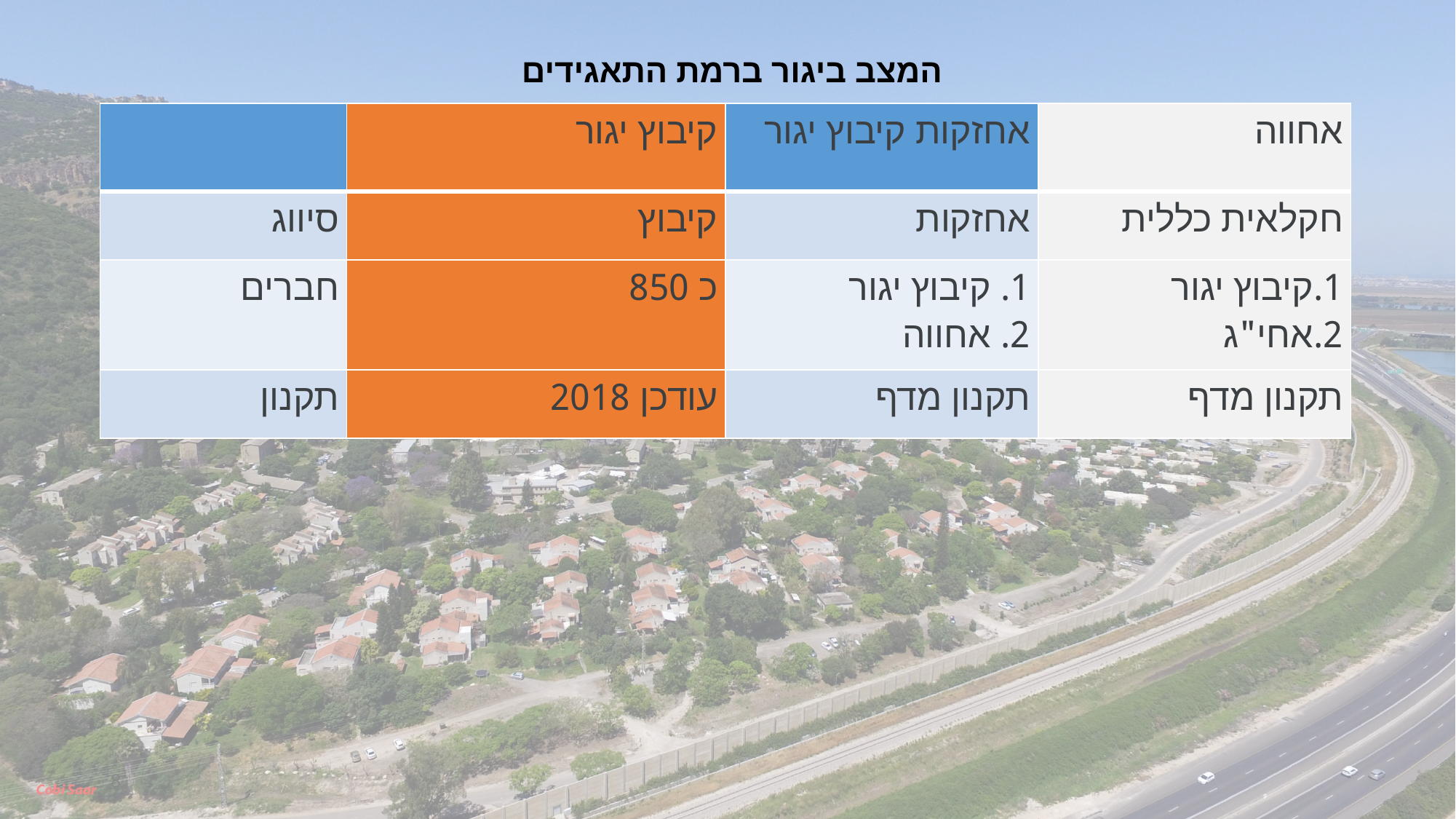

# המצב ביגור ברמת התאגידים
|  | קיבוץ יגור | אחזקות קיבוץ יגור | אחווה |
| --- | --- | --- | --- |
| סיווג | קיבוץ | אחזקות | חקלאית כללית |
| חברים | כ 850 | 1. קיבוץ יגור 2. אחווה | קיבוץ יגור אחי"ג |
| תקנון | עודכן 2018 | תקנון מדף | תקנון מדף |
8